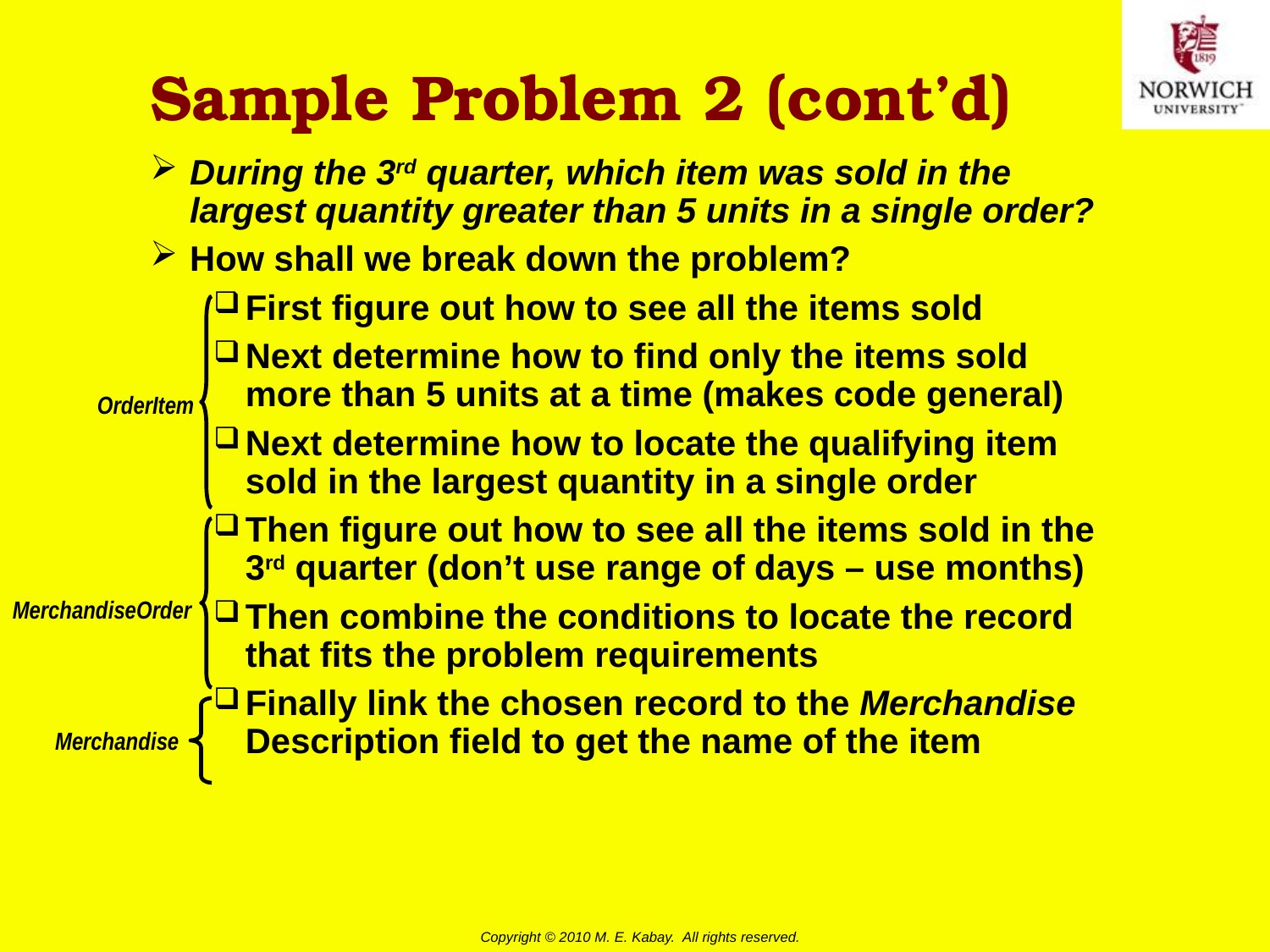

# Sample Problem 2 (cont’d)
During the 3rd quarter, which item was sold in the largest quantity greater than 5 units in a single order?
How shall we break down the problem?
First figure out how to see all the items sold
Next determine how to find only the items sold more than 5 units at a time (makes code general)
Next determine how to locate the qualifying item sold in the largest quantity in a single order
Then figure out how to see all the items sold in the 3rd quarter (don’t use range of days – use months)
Then combine the conditions to locate the record that fits the problem requirements
Finally link the chosen record to the Merchandise Description field to get the name of the item

OrderItem

MerchandiseOrder

Merchandise